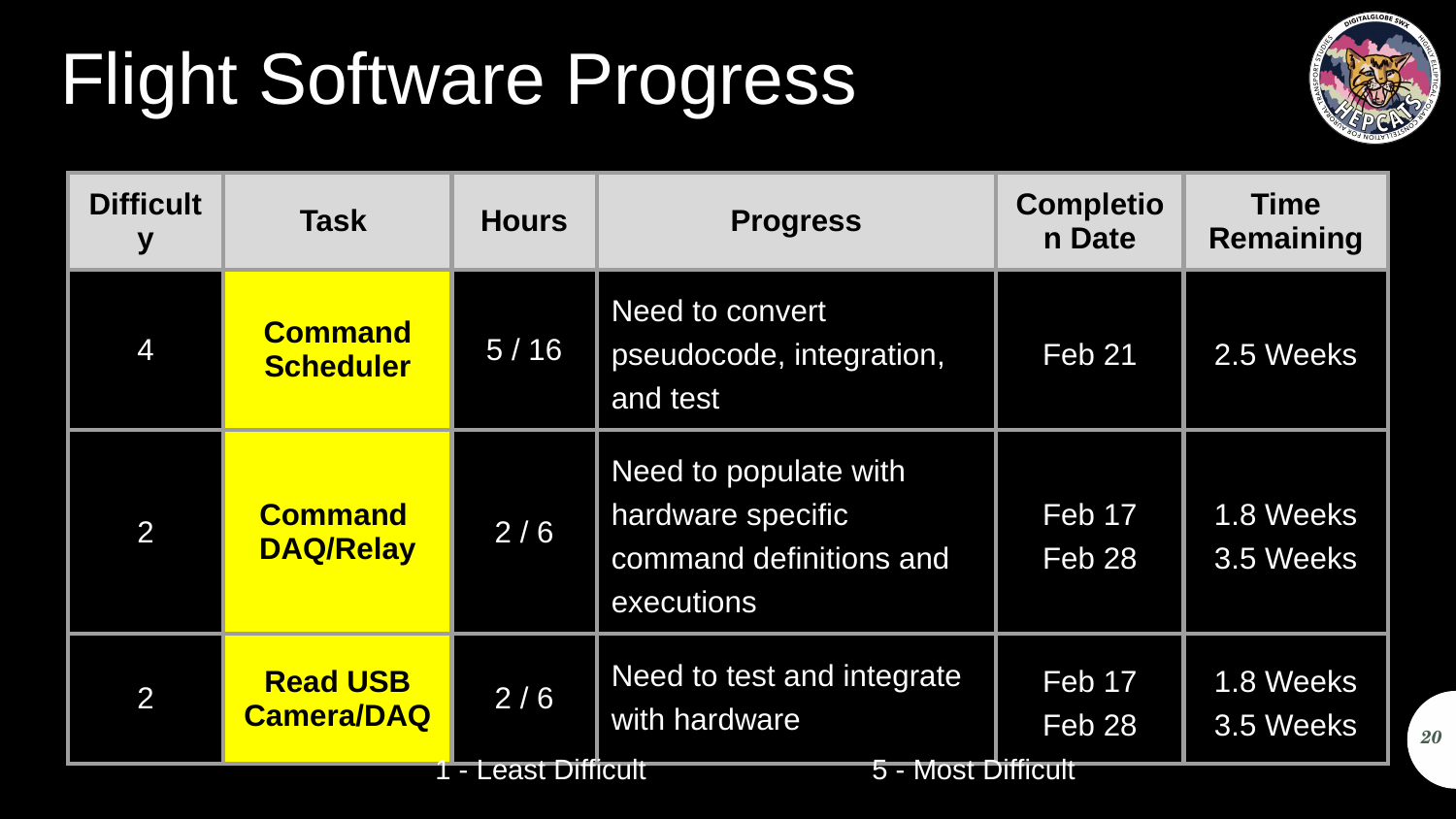

# Flight Software Progress
| Difficulty | Task | Hours | Progress | Completion Date | Time Remaining |
| --- | --- | --- | --- | --- | --- |
| 4 | Command Scheduler | 5 / 16 | Need to convert pseudocode, integration, and test | Feb 21 | 2.5 Weeks |
| 2 | Command DAQ/Relay | 2 / 6 | Need to populate with hardware specific command definitions and executions | Feb 17 Feb 28 | 1.8 Weeks 3.5 Weeks |
| 2 | Read USB Camera/DAQ | 2 / 6 | Need to test and integrate with hardware | Feb 17 Feb 28 | 1.8 Weeks 3.5 Weeks |
20
1 - Least Difficult		5 - Most Difficult